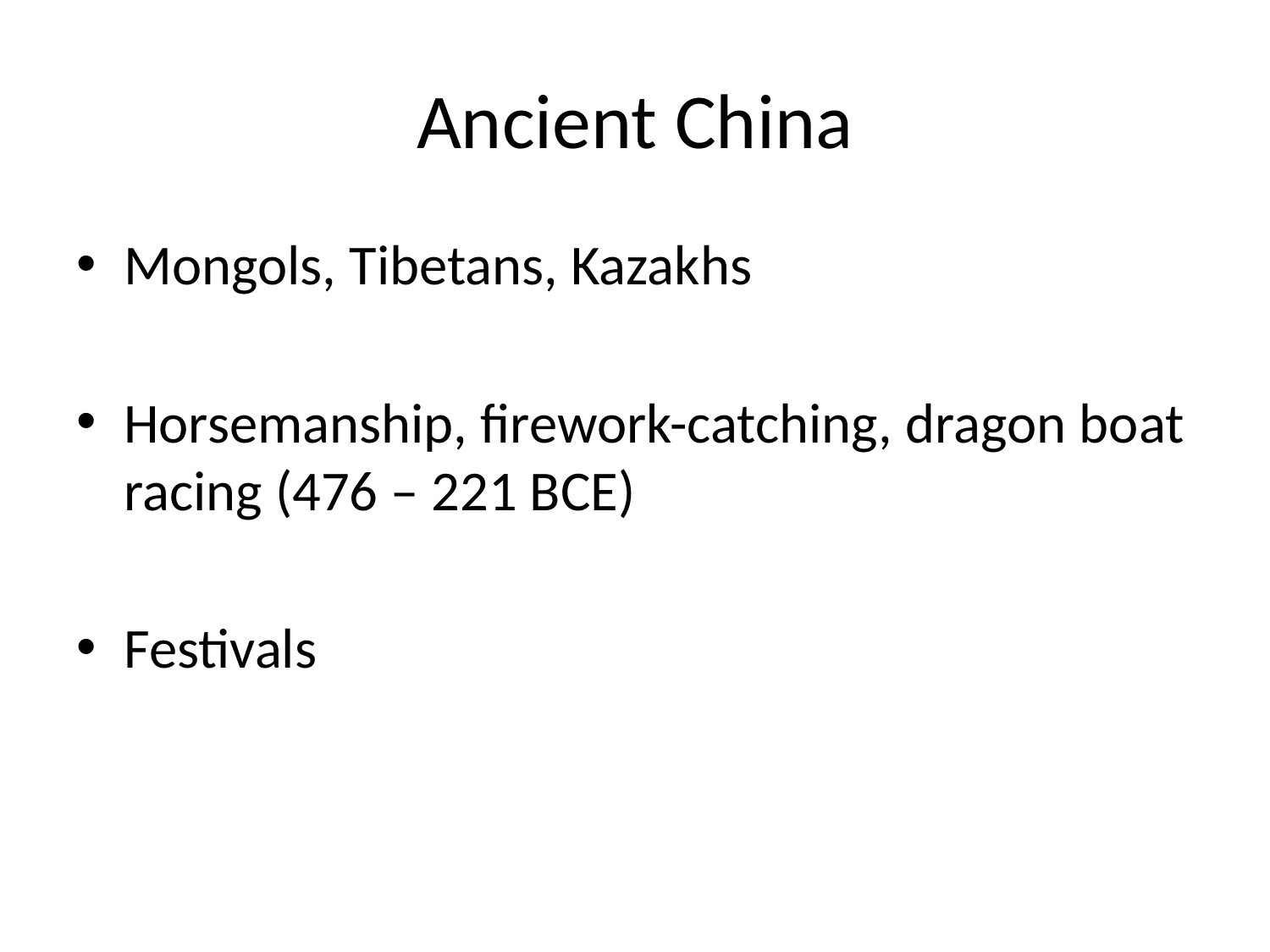

# Ancient China
Mongols, Tibetans, Kazakhs

Horsemanship, firework-catching, dragon boat racing (476 – 221 BCE)

Festivals